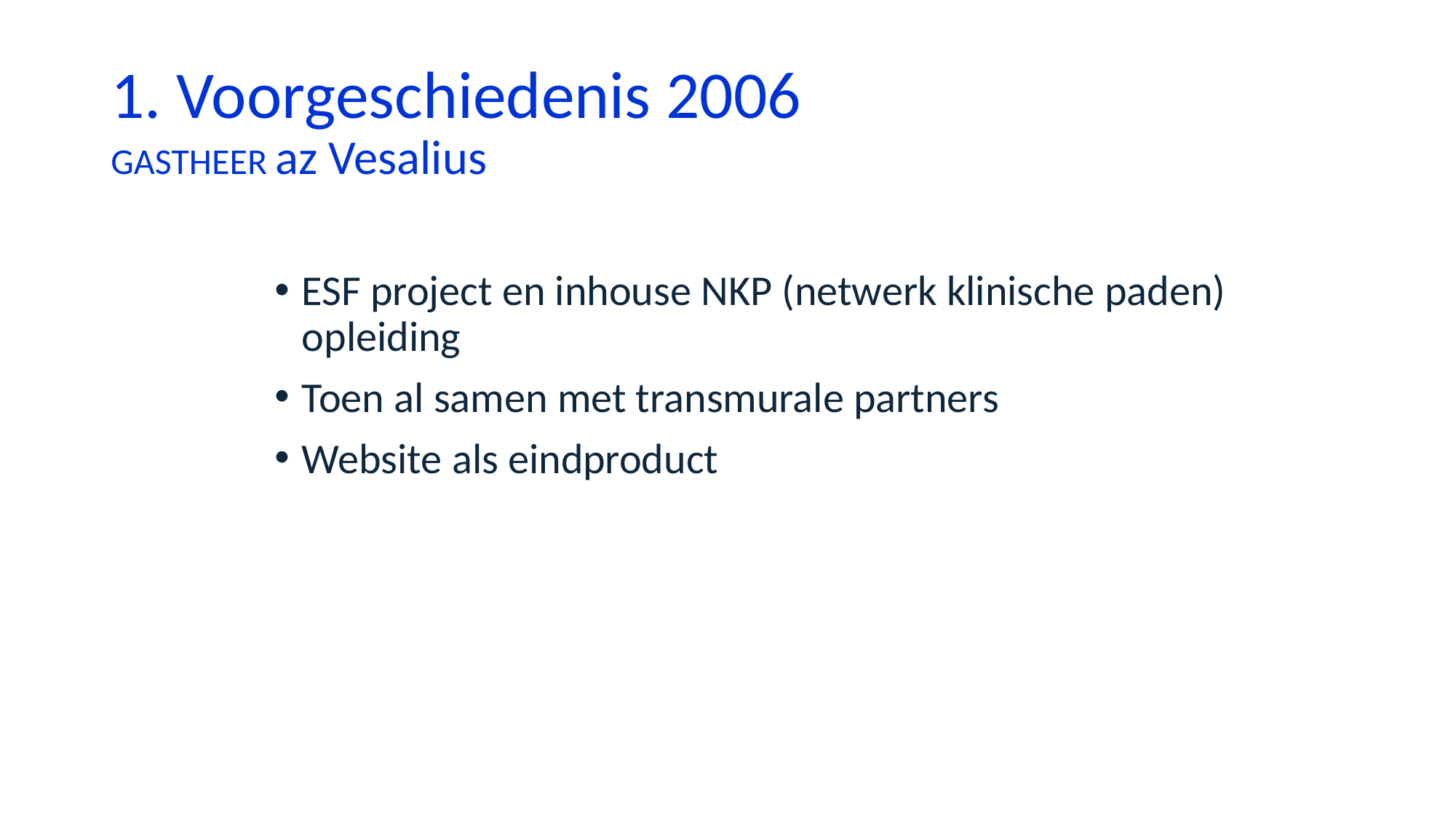

# 1. Voorgeschiedenis 2006 GASTHEER az Vesalius
ESF project en inhouse NKP (netwerk klinische paden) opleiding
Toen al samen met transmurale partners
Website als eindproduct